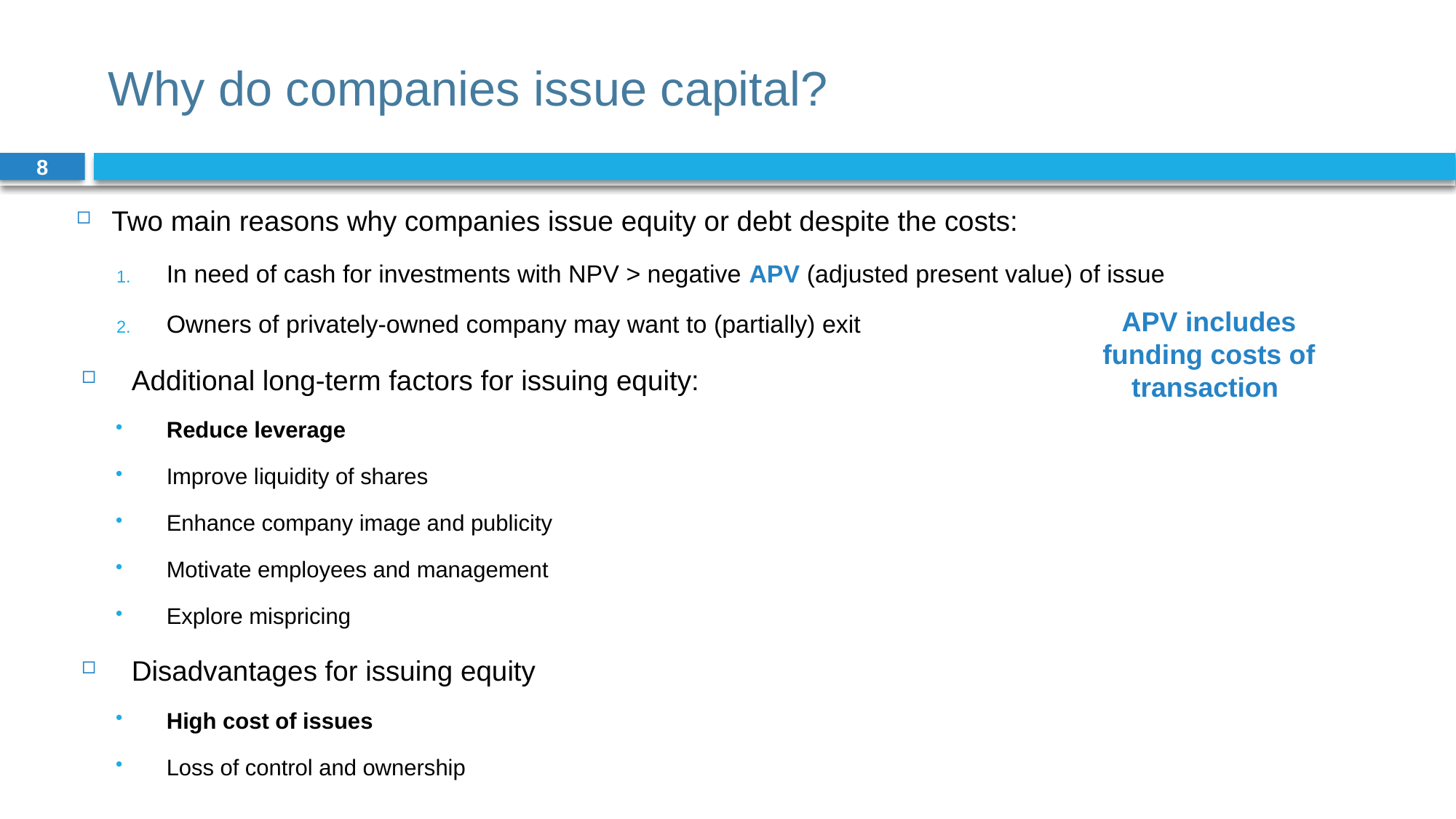

# Why do companies issue capital?
8
Two main reasons why companies issue equity or debt despite the costs:
In need of cash for investments with NPV > negative APV (adjusted present value) of issue
Owners of privately-owned company may want to (partially) exit
Additional long-term factors for issuing equity:
Reduce leverage
Improve liquidity of shares
Enhance company image and publicity
Motivate employees and management
Explore mispricing
Disadvantages for issuing equity
High cost of issues
Loss of control and ownership

APV includes funding costs of transaction